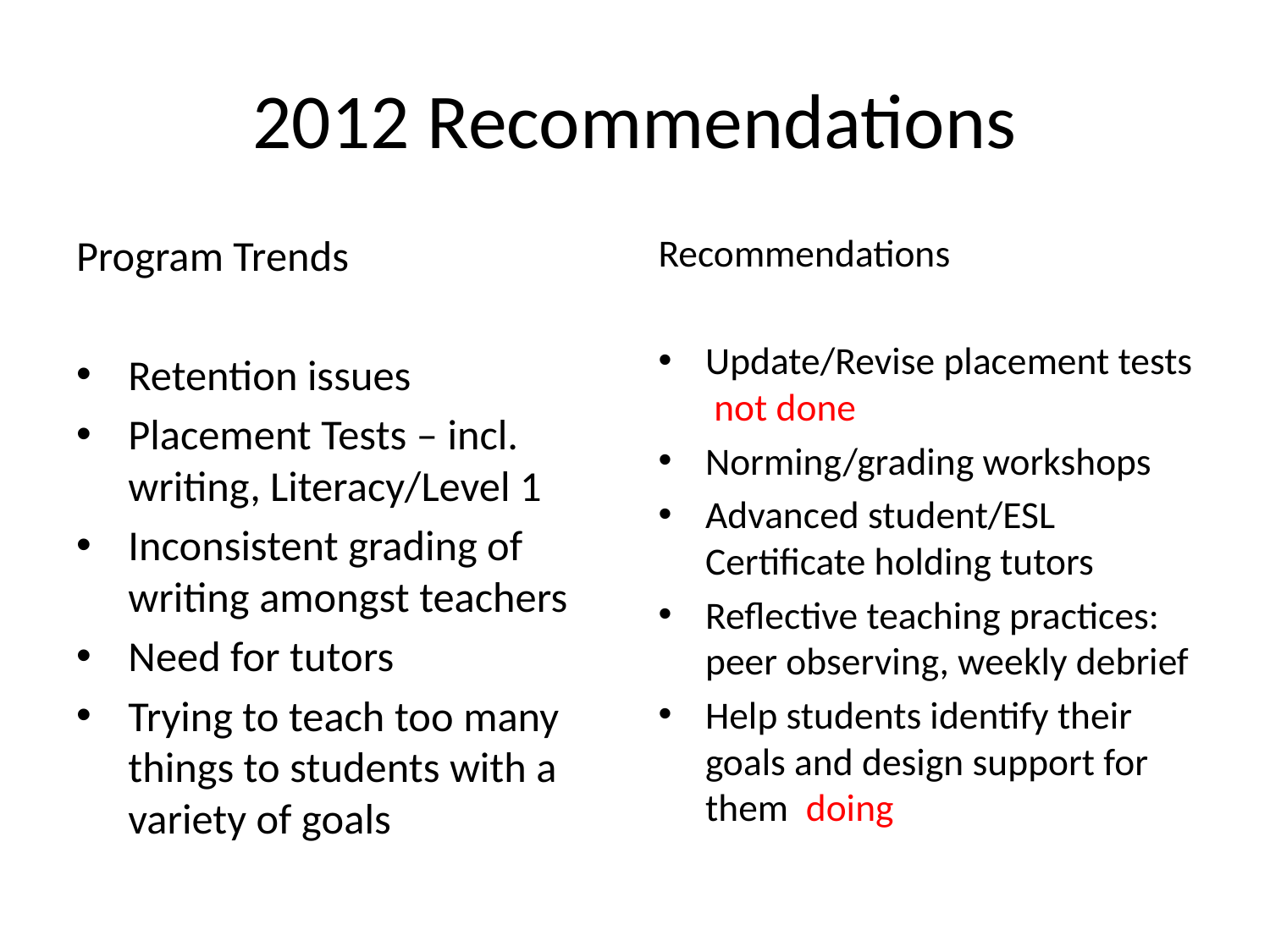

# 2012 Recommendations
Program Trends

Retention issues
Placement Tests – incl. writing, Literacy/Level 1
Inconsistent grading of writing amongst teachers
Need for tutors
Trying to teach too many things to students with a variety of goals

Recommendations

Update/Revise placement tests  not done
Norming/grading workshops
Advanced student/ESL Certificate holding tutors
Reflective teaching practices: peer observing, weekly debrief
Help students identify their goals and design support for them  doing